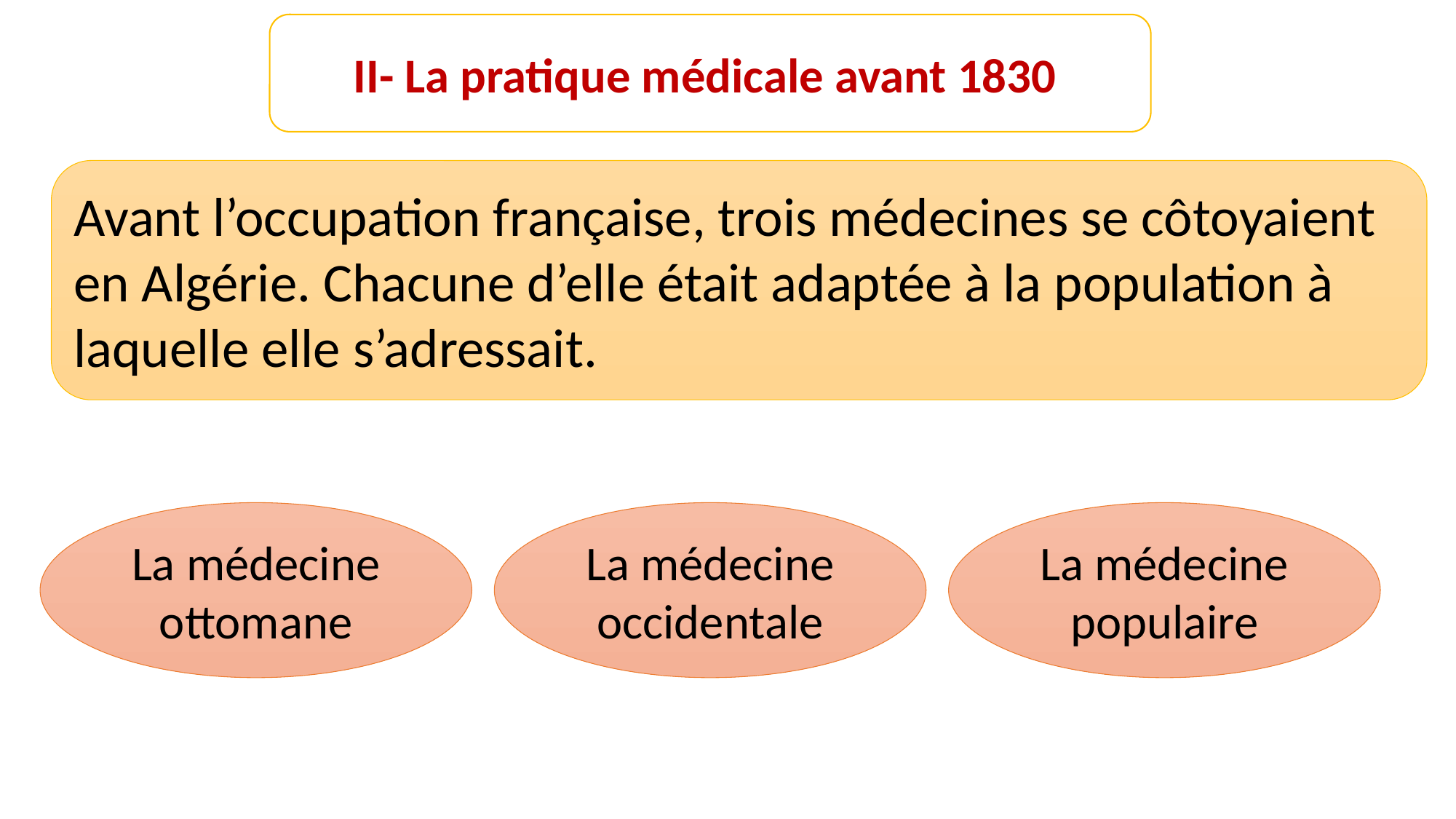

II- La pratique médicale avant 1830
Avant l’occupation française, trois médecines se côtoyaient en Algérie. Chacune d’elle était adaptée à la population à laquelle elle s’adressait.
La médecine ottomane
La médecine occidentale
La médecine populaire